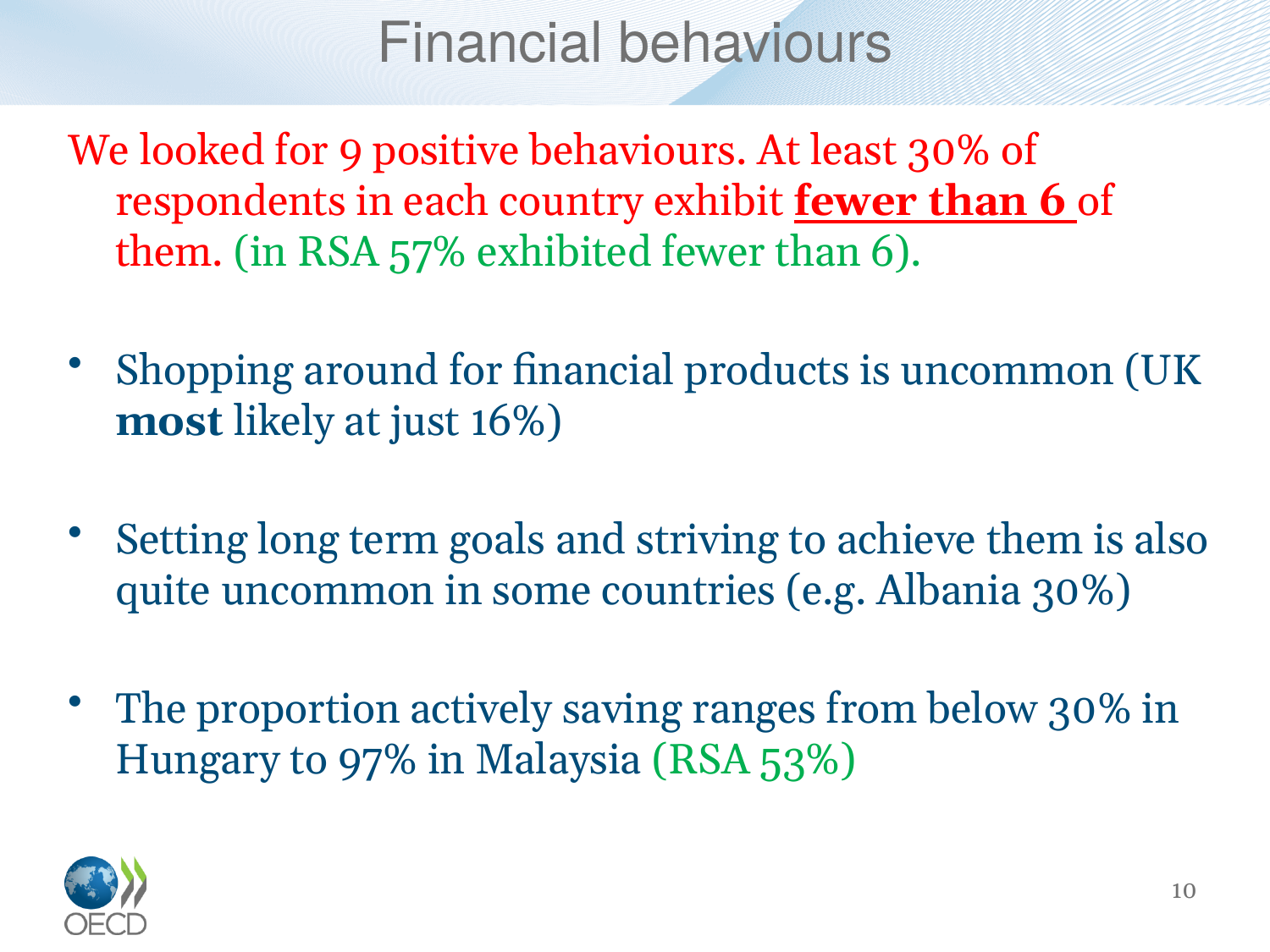

# Financial behaviours
We looked for 9 positive behaviours. At least 30% of respondents in each country exhibit fewer than 6 of them. (in RSA 57% exhibited fewer than 6).

Shopping around for financial products is uncommon (UK most likely at just 16%)

Setting long term goals and striving to achieve them is also quite uncommon in some countries (e.g. Albania 30%)

The proportion actively saving ranges from below 30% in Hungary to 97% in Malaysia (RSA 53%)

10